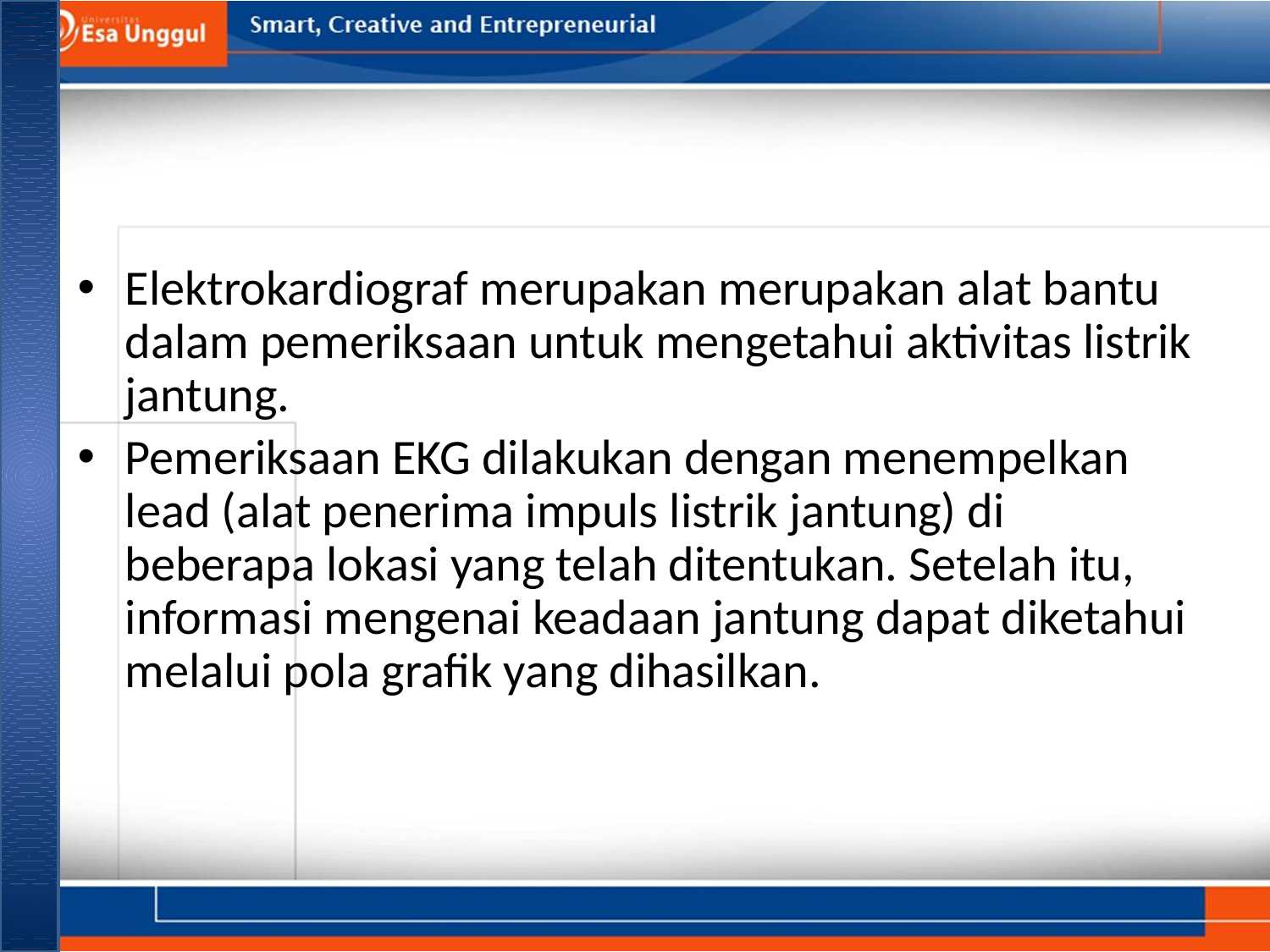

Elektrokardiograf merupakan merupakan alat bantu dalam pemeriksaan untuk mengetahui aktivitas listrik jantung.
Pemeriksaan EKG dilakukan dengan menempelkan lead (alat penerima impuls listrik jantung) di beberapa lokasi yang telah ditentukan. Setelah itu, informasi mengenai keadaan jantung dapat diketahui melalui pola grafik yang dihasilkan.